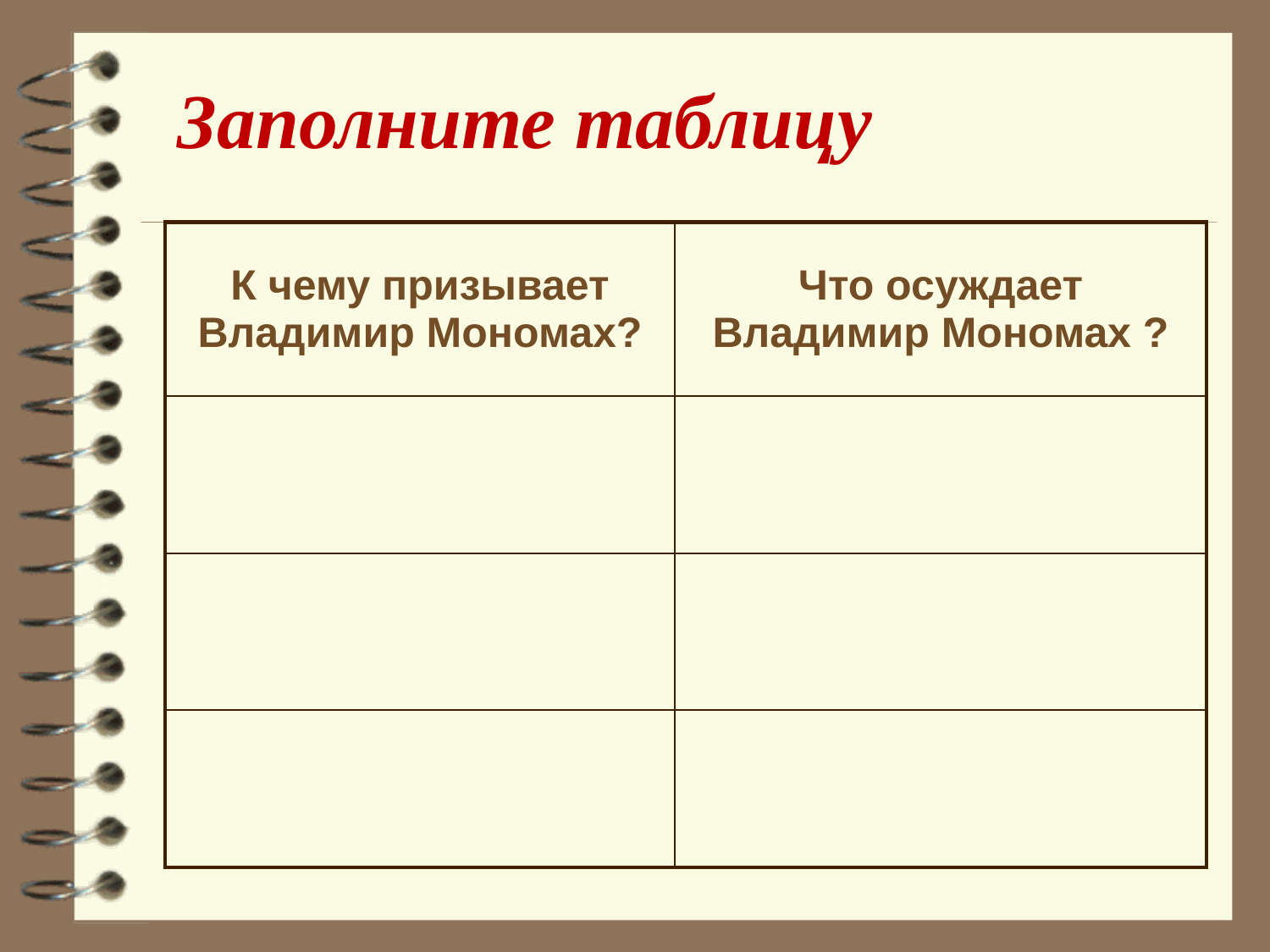

# Заполните таблицу
| К чему призывает Владимир Мономах? | Что осуждает Владимир Мономах ? |
| --- | --- |
|  |  |
|  |  |
|  |  |